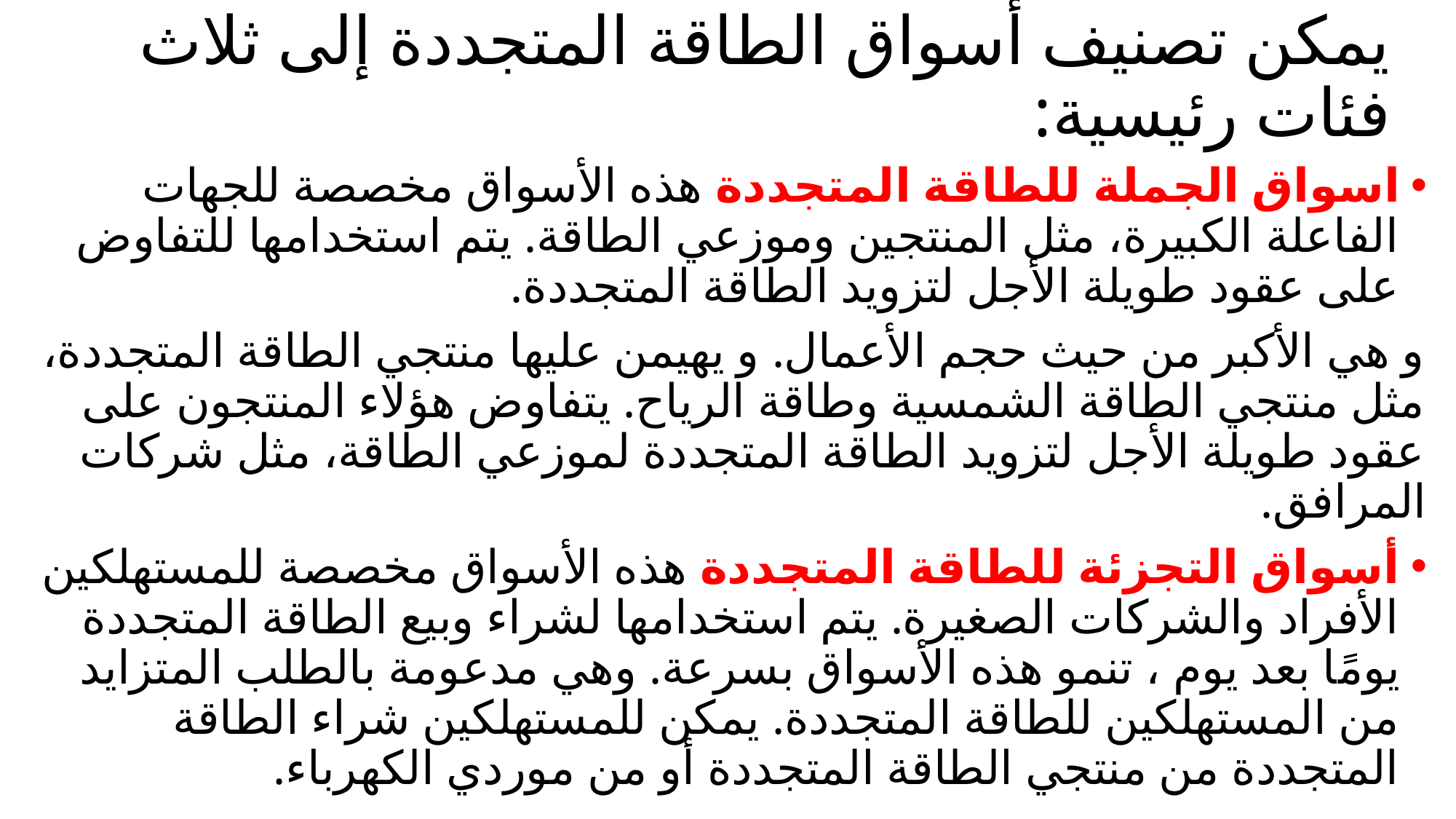

# يمكن تصنيف أسواق الطاقة المتجددة إلى ثلاث فئات رئيسية:
اسواق الجملة للطاقة المتجددة هذه الأسواق مخصصة للجهات الفاعلة الكبيرة، مثل المنتجين وموزعي الطاقة. يتم استخدامها للتفاوض على عقود طويلة الأجل لتزويد الطاقة المتجددة.
و هي الأكبر من حيث حجم الأعمال. و يهيمن عليها منتجي الطاقة المتجددة، مثل منتجي الطاقة الشمسية وطاقة الرياح. يتفاوض هؤلاء المنتجون على عقود طويلة الأجل لتزويد الطاقة المتجددة لموزعي الطاقة، مثل شركات المرافق.
أسواق التجزئة للطاقة المتجددة هذه الأسواق مخصصة للمستهلكين الأفراد والشركات الصغيرة. يتم استخدامها لشراء وبيع الطاقة المتجددة يومًا بعد يوم ، تنمو هذه الأسواق بسرعة. وهي مدعومة بالطلب المتزايد من المستهلكين للطاقة المتجددة. يمكن للمستهلكين شراء الطاقة المتجددة من منتجي الطاقة المتجددة أو من موردي الكهرباء.